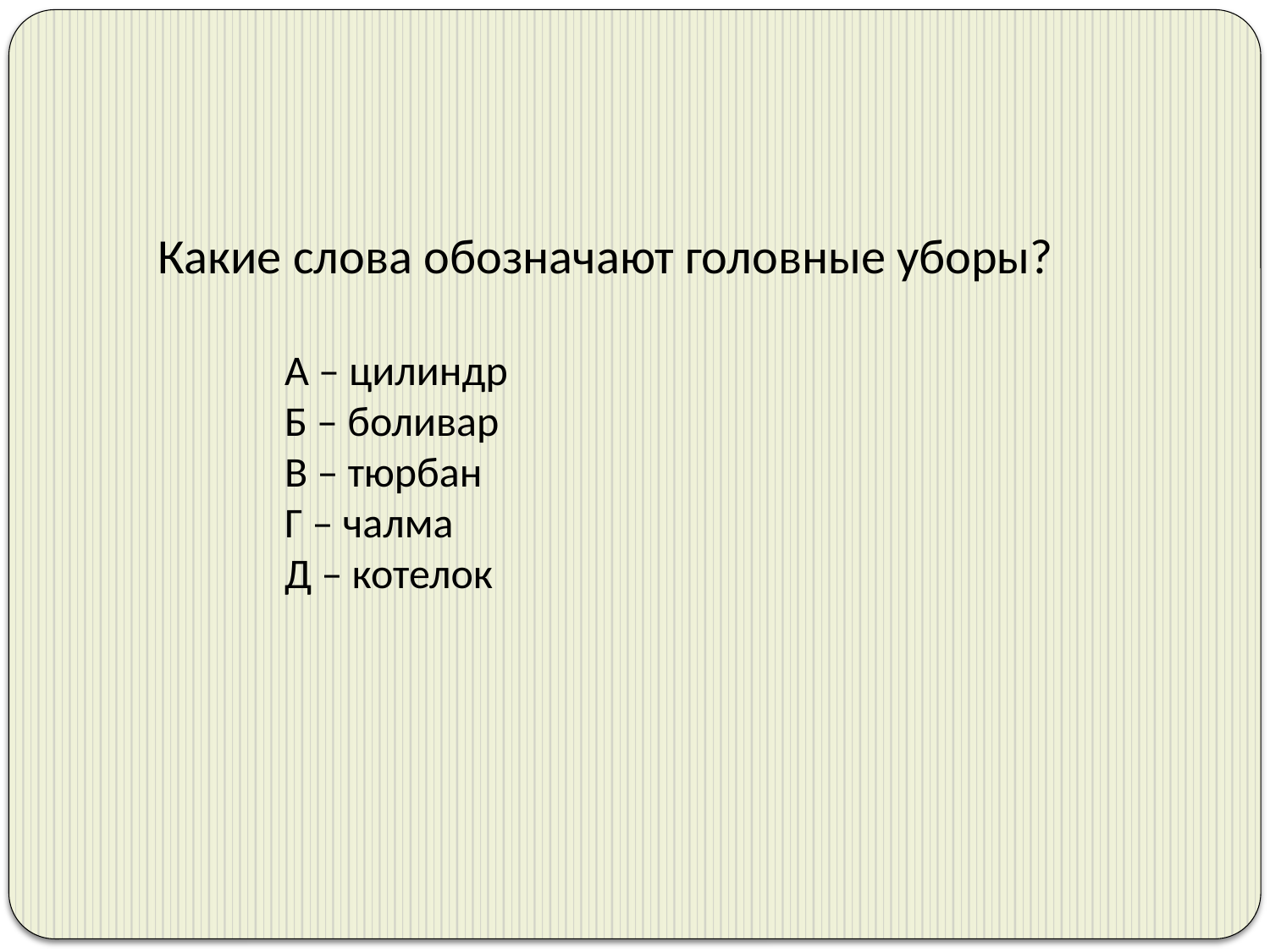

Какие слова обозначают головные уборы?

	А – цилиндр
	Б – боливар
	В – тюрбан
	Г – чалма
	Д – котелок